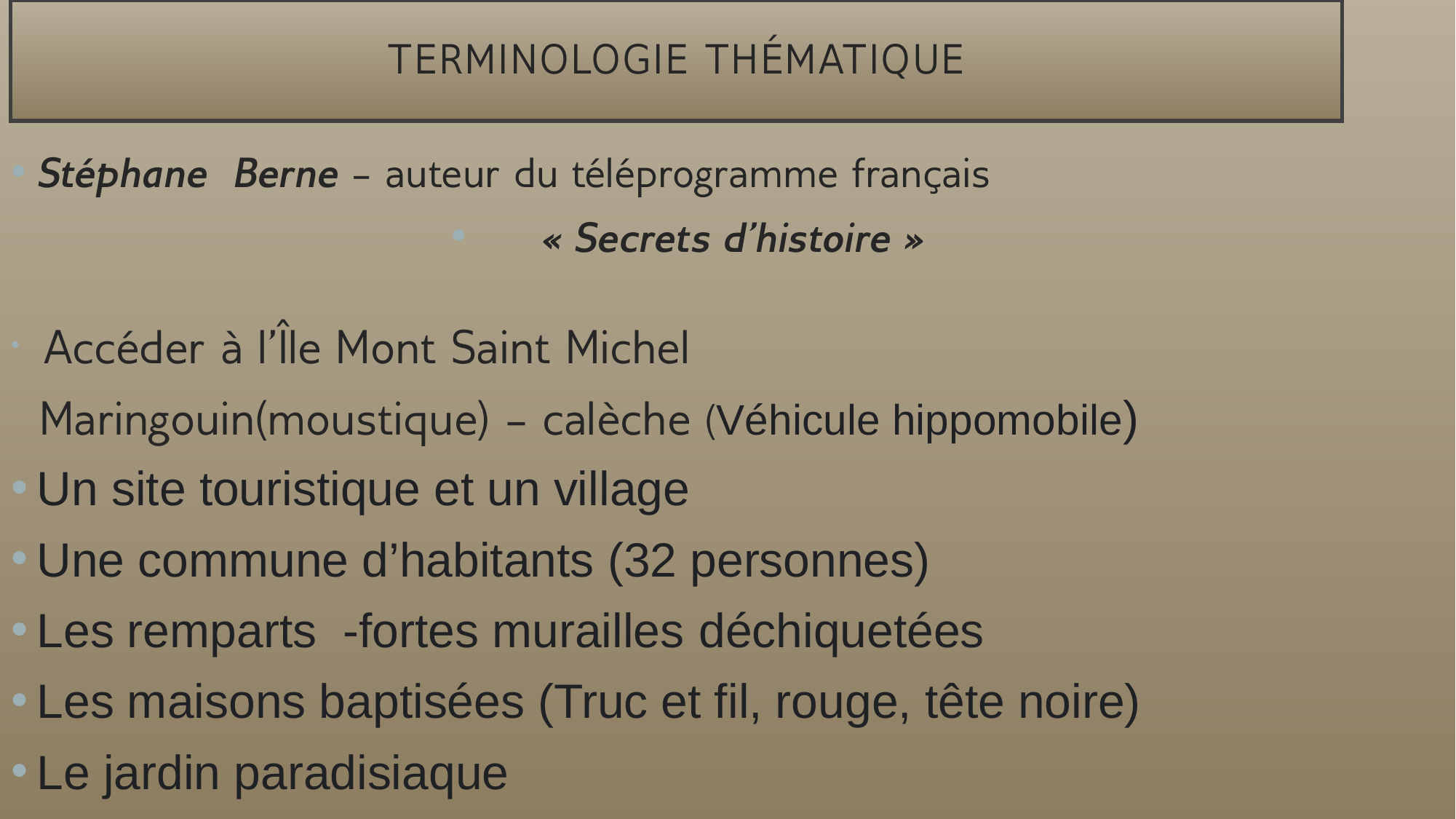

# Terminologie thématique
Stéphane  Berne – auteur du téléprogramme français
« Secrets d’histoire »

 Accéder à l’Île Mont Saint Michel
  Maringouin(moustique) – calèche (Véhicule hippomobile)
Un site touristique et un village
Une commune d’habitants (32 personnes)
Les remparts  -fortes murailles déchiquetées
Les maisons baptisées (Truc et fil, rouge, tête noire)
Le jardin paradisiaque